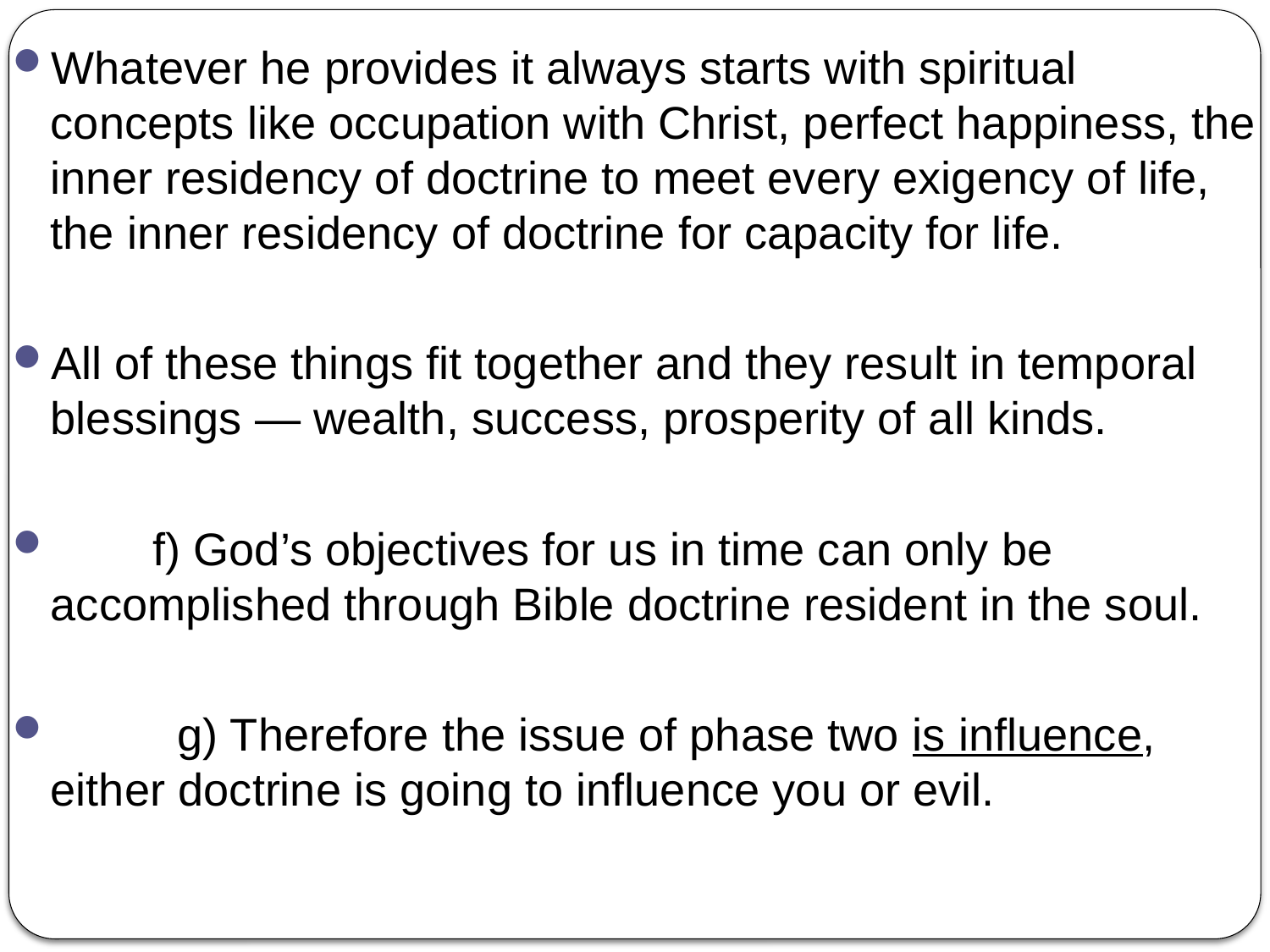

Whatever he provides it always starts with spiritual concepts like occupation with Christ, perfect happiness, the inner residency of doctrine to meet every exigency of life, the inner residency of doctrine for capacity for life.

All of these things fit together and they result in temporal blessings — wealth, success, prosperity of all kinds.

        f) God’s objectives for us in time can only be accomplished through Bible doctrine resident in the soul.

	g) Therefore the issue of phase two is influence, either doctrine is going to influence you or evil.